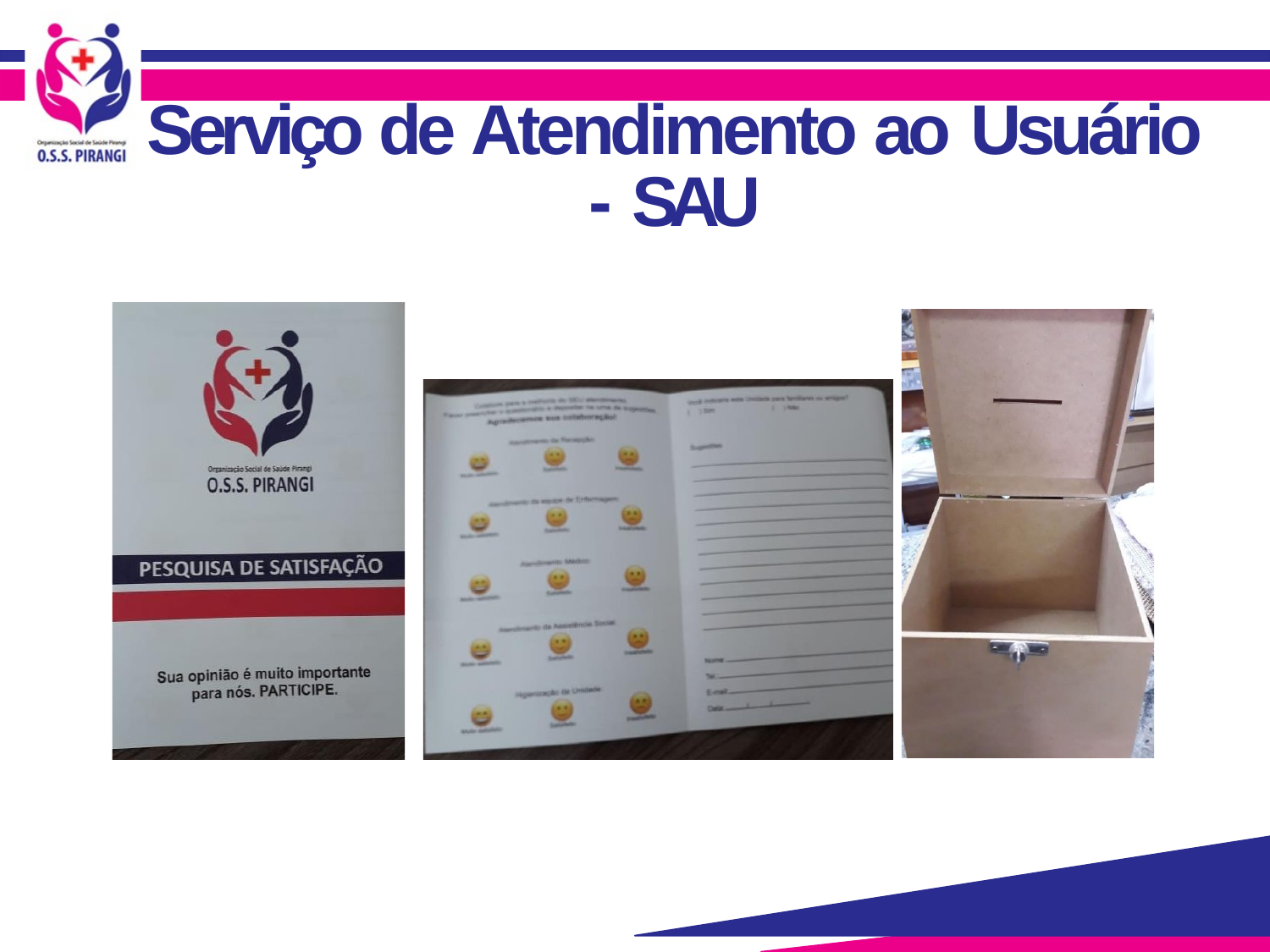

# Serviço de Atendimento ao Usuário
- SAU